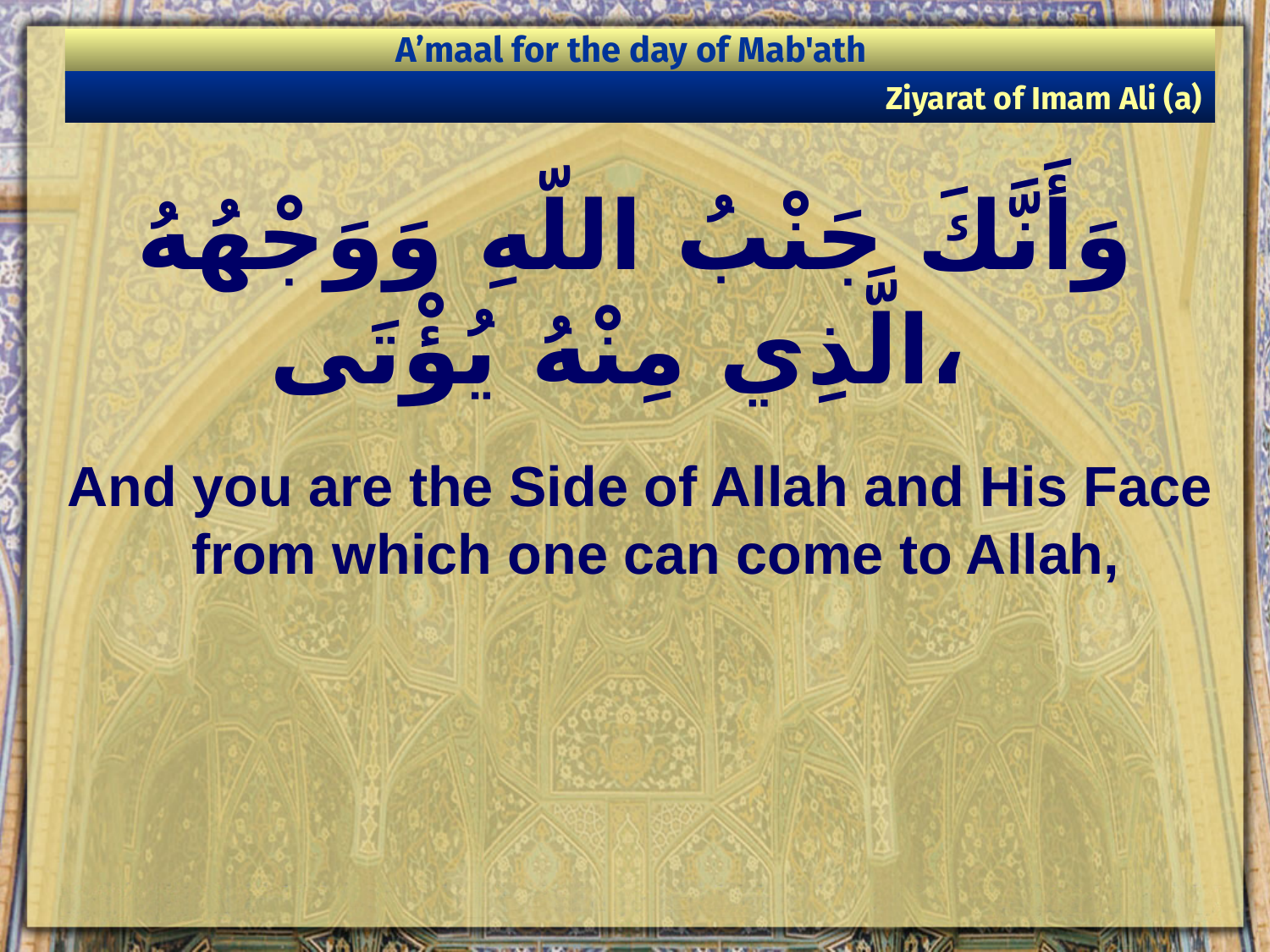

A’maal for the day of Mab'ath
Ziyarat of Imam Ali (a)
# وَأَنَّكَ جَنْبُ اللّهِ وَوَجْهُهُ الَّذِي مِنْهُ يُؤْتَى،
And you are the Side of Allah and His Face from which one can come to Allah,